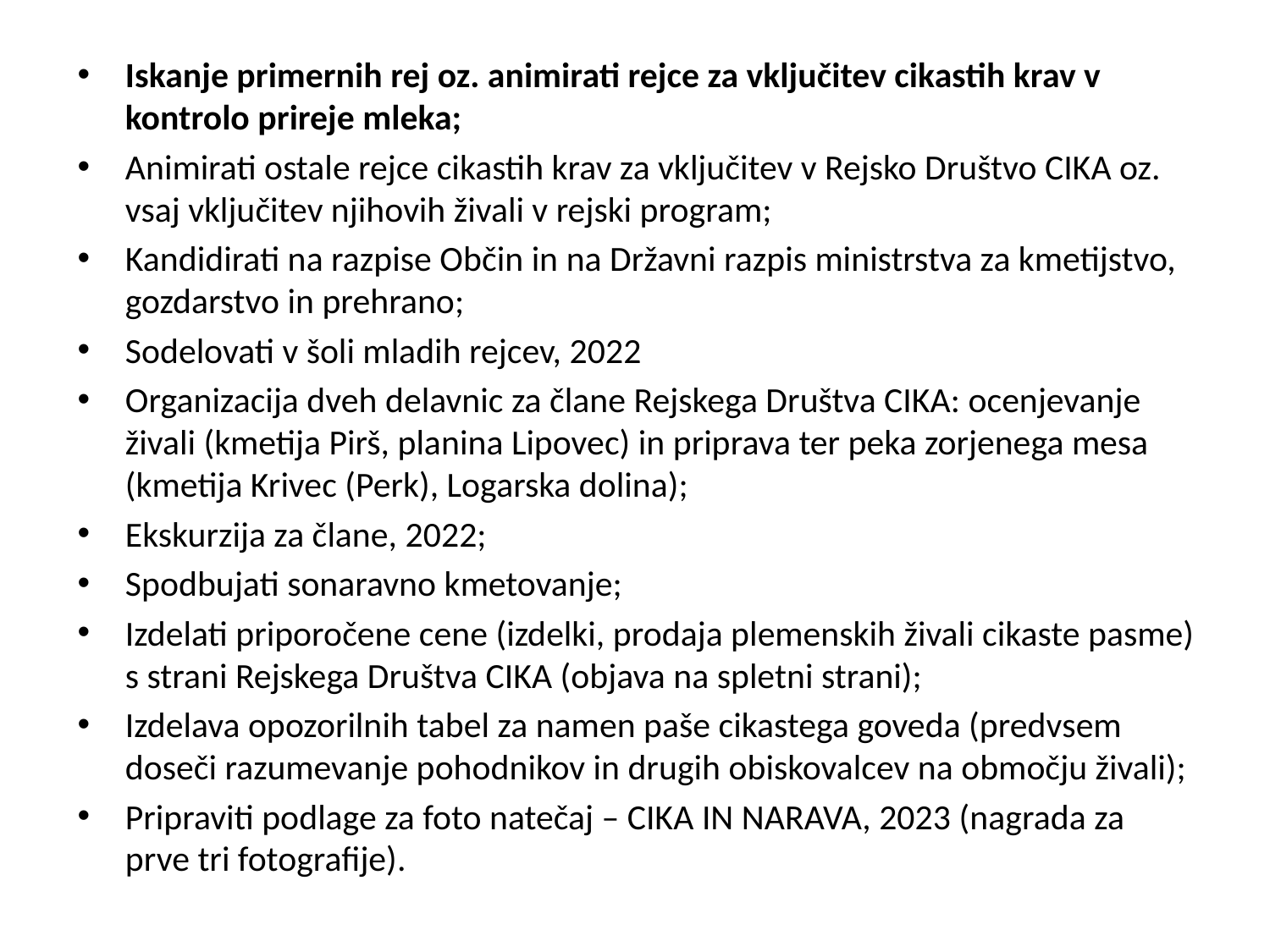

Iskanje primernih rej oz. animirati rejce za vključitev cikastih krav v kontrolo prireje mleka;
Animirati ostale rejce cikastih krav za vključitev v Rejsko Društvo CIKA oz. vsaj vključitev njihovih živali v rejski program;
Kandidirati na razpise Občin in na Državni razpis ministrstva za kmetijstvo, gozdarstvo in prehrano;
Sodelovati v šoli mladih rejcev, 2022
Organizacija dveh delavnic za člane Rejskega Društva CIKA: ocenjevanje živali (kmetija Pirš, planina Lipovec) in priprava ter peka zorjenega mesa (kmetija Krivec (Perk), Logarska dolina);
Ekskurzija za člane, 2022;
Spodbujati sonaravno kmetovanje;
Izdelati priporočene cene (izdelki, prodaja plemenskih živali cikaste pasme) s strani Rejskega Društva CIKA (objava na spletni strani);
Izdelava opozorilnih tabel za namen paše cikastega goveda (predvsem doseči razumevanje pohodnikov in drugih obiskovalcev na območju živali);
Pripraviti podlage za foto natečaj – CIKA IN NARAVA, 2023 (nagrada za prve tri fotografije).